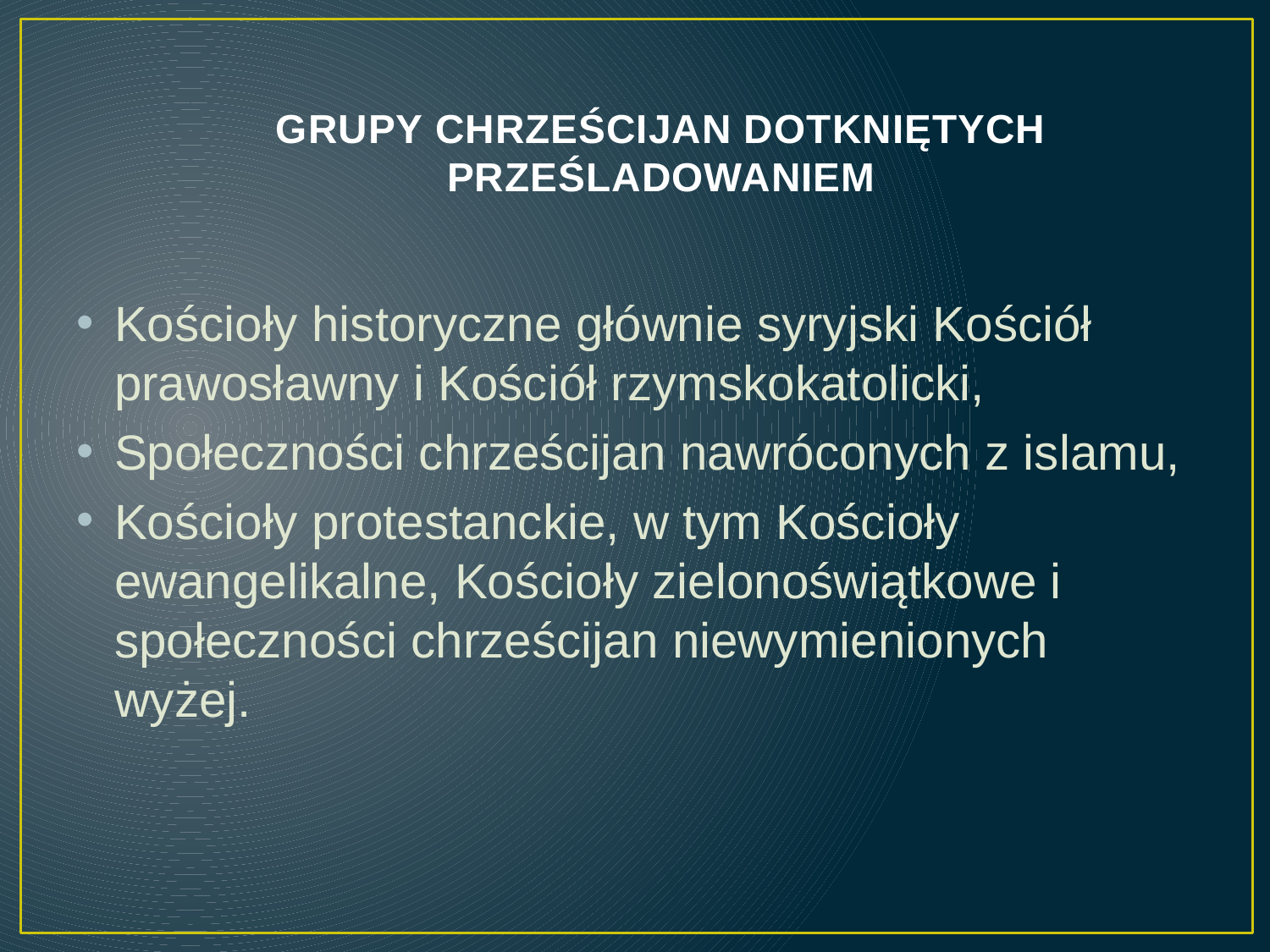

# GRUPY CHRZEŚCIJAN DOTKNIĘTYCH PRZEŚLADOWANIEM
Kościoły historyczne głównie syryjski Kościół prawosławny i Kościół rzymskokatolicki,
Społeczności chrześcijan nawróconych z islamu,
Kościoły protestanckie, w tym Kościoły ewangelikalne, Kościoły zielonoświątkowe i społeczności chrześcijan niewymienionych wyżej.